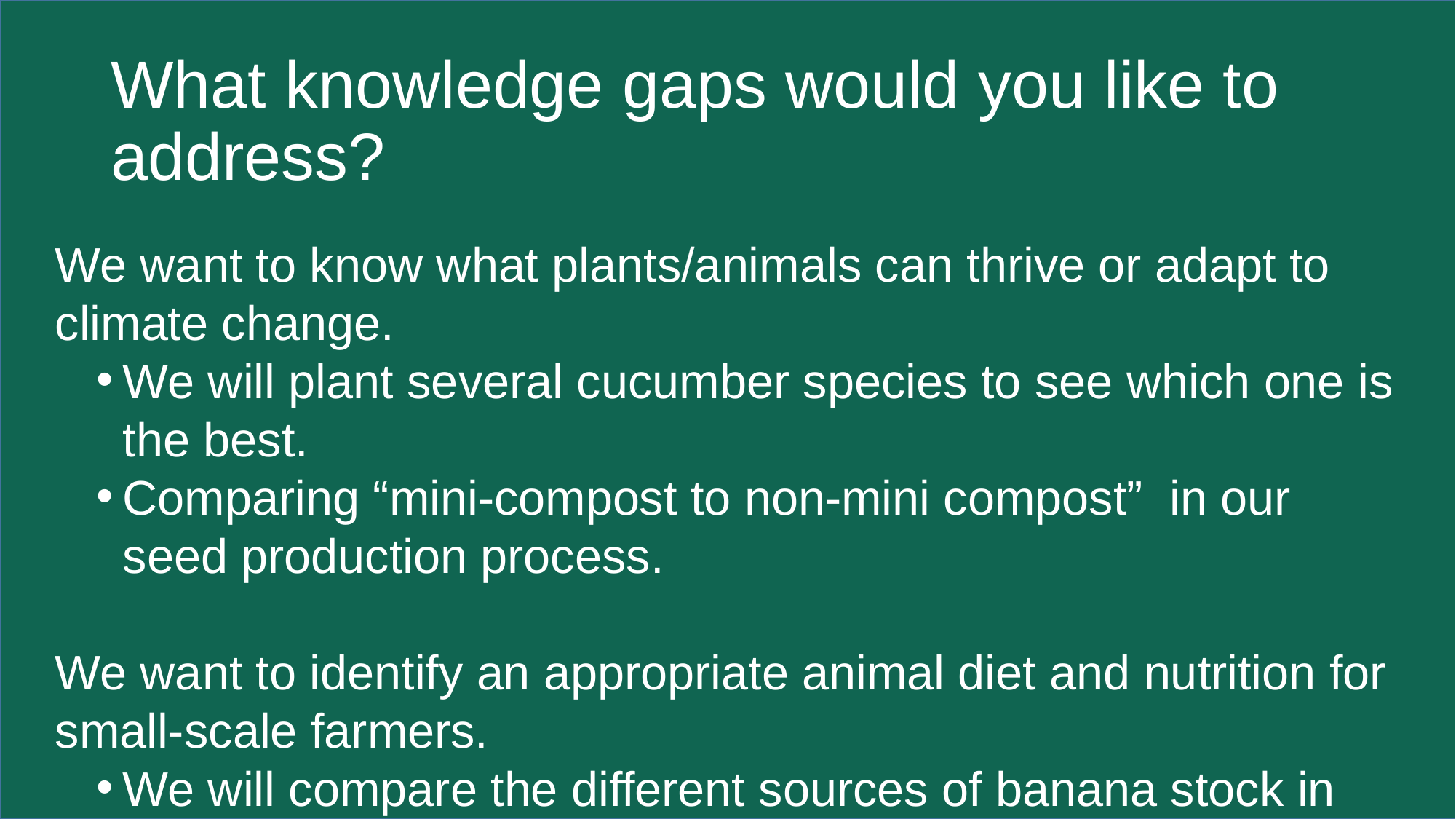

# What knowledge gaps would you like to address?
We want to know what plants/animals can thrive or adapt to climate change.
We will plant several cucumber species to see which one is the best.
Comparing “mini-compost to non-mini compost”  in our seed production process.

We want to identify an appropriate animal diet and nutrition for small-scale farmers.
We will compare the different sources of banana stock in pig food (raw: cooked: fermented)
Use BSF larvae as supplement protein in chicken and fish feed.